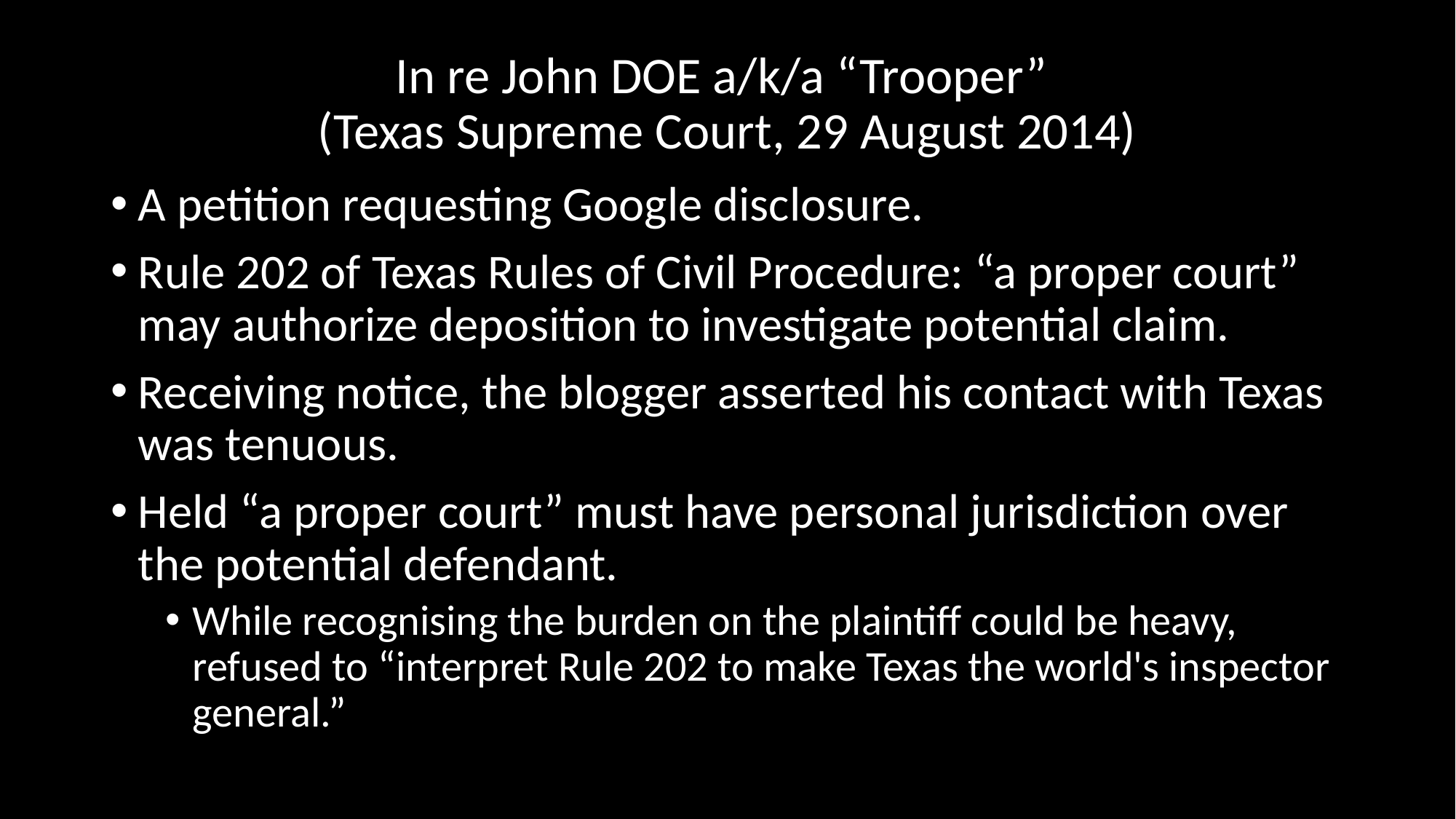

# In re John DOE a/k/a “Trooper” (Texas Supreme Court, 29 August 2014)
A petition requesting Google disclosure.
Rule 202 of Texas Rules of Civil Procedure: “a proper court” may authorize deposition to investigate potential claim.
Receiving notice, the blogger asserted his contact with Texas was tenuous.
Held “a proper court” must have personal jurisdiction over the potential defendant.
While recognising the burden on the plaintiff could be heavy, refused to “interpret Rule 202 to make Texas the world's inspector general.”